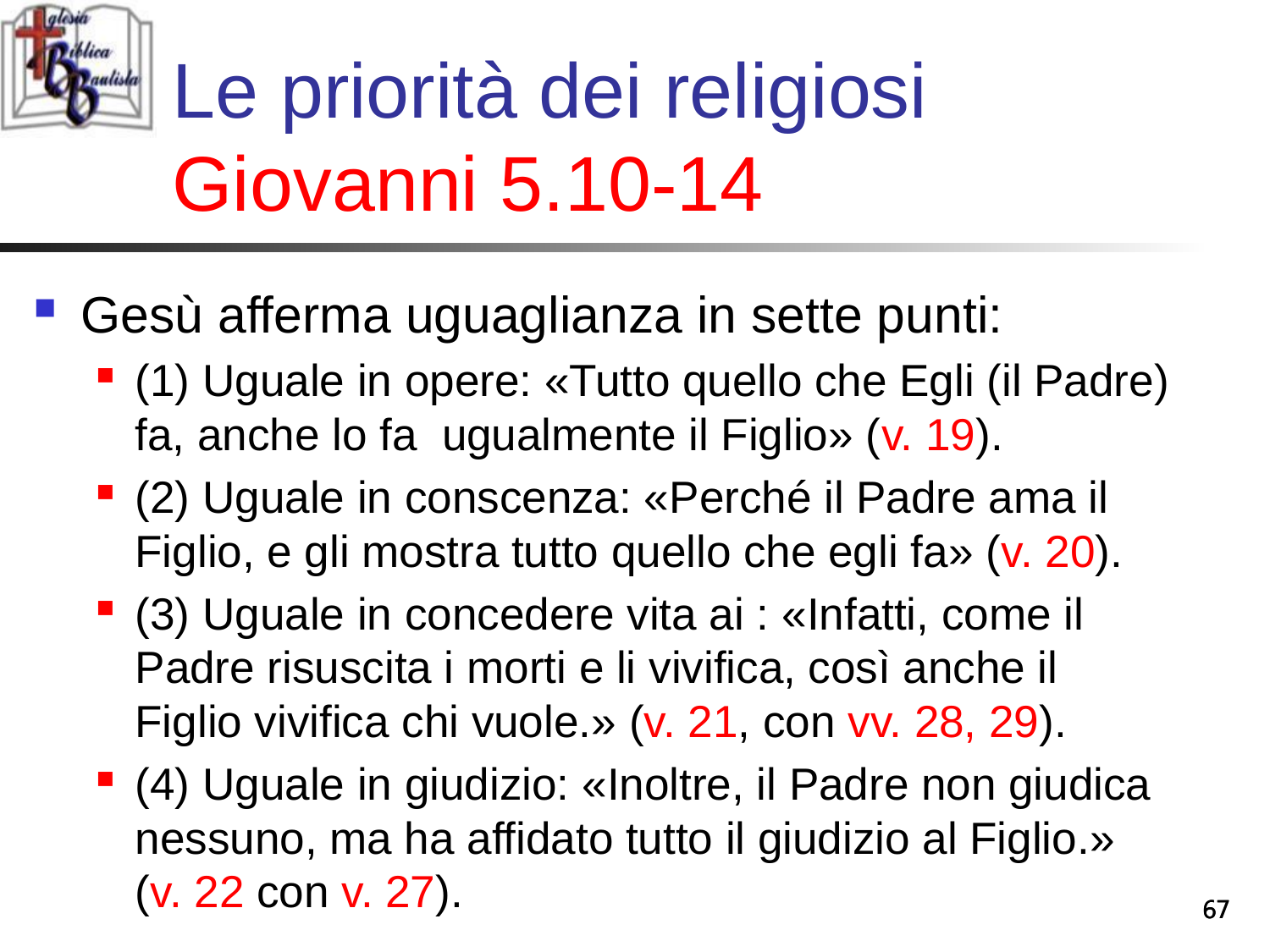

# Le priorità dei religiosi Giovanni 5.10-14
Gesù afferma uguaglianza in sette punti:
(1) Uguale in opere: «Tutto quello che Egli (il Padre) fa, anche lo fa  ugualmente il Figlio» (v. 19).
(2) Uguale in conscenza: «Perché il Padre ama il Figlio, e gli mostra tutto quello che egli fa» (v. 20).
(3) Uguale in concedere vita ai : «Infatti, come il Padre risuscita i morti e li vivifica, così anche il Figlio vivifica chi vuole.» (v. 21, con vv. 28, 29).
(4) Uguale in giudizio: «Inoltre, il Padre non giudica nessuno, ma ha affidato tutto il giudizio al Figlio.» (v. 22 con v. 27).

67
67